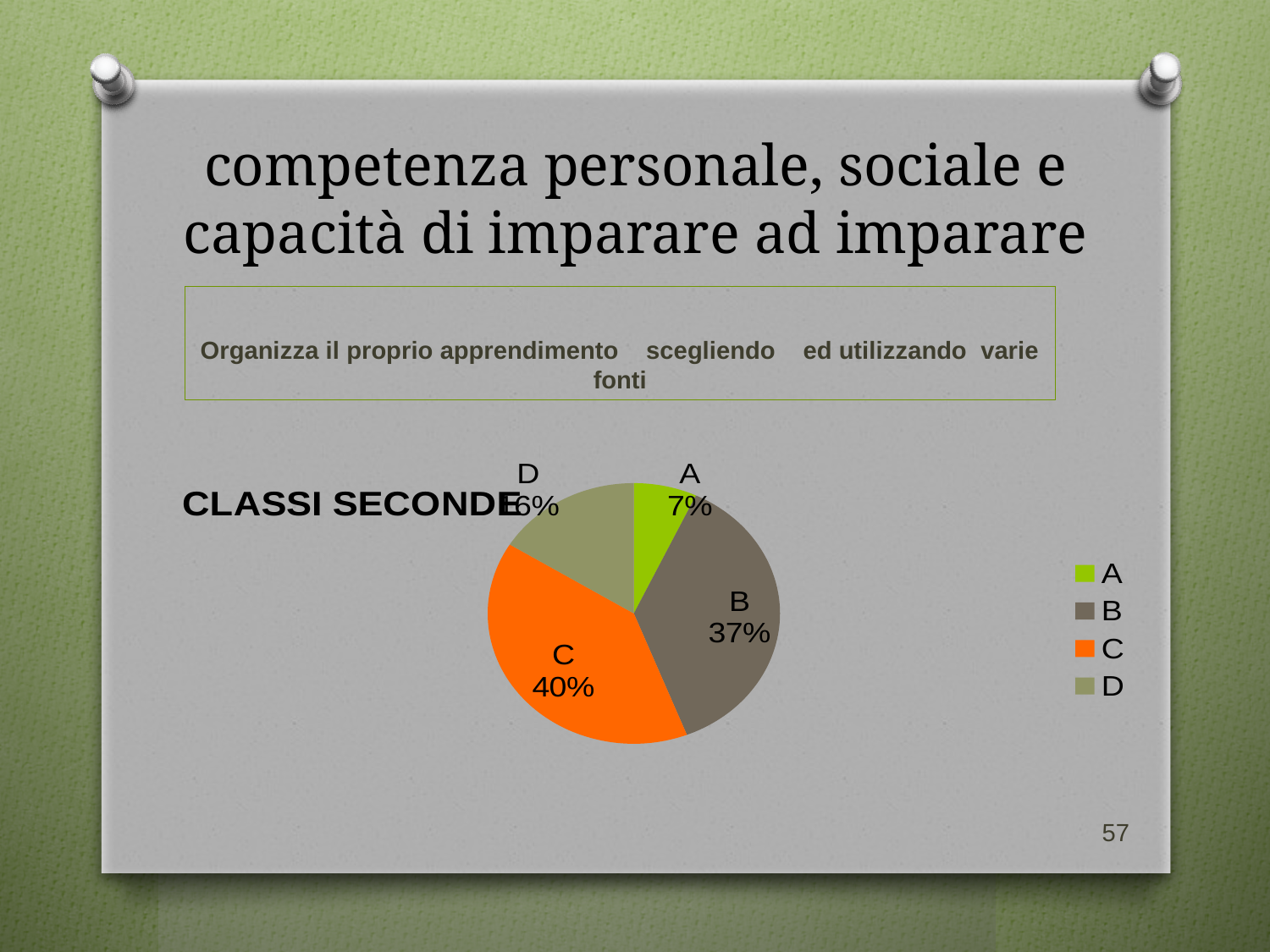

# competenza personale, sociale e capacità di imparare ad imparare
Organizza il proprio apprendimento    scegliendo    ed utilizzando  varie  fonti

### Chart:

| Category | CLASSI SECONDE |
|---|---|
| A | 13.0 |
| B | 69.0 |
| C | 74.0 |
| D | 30.0 |
57